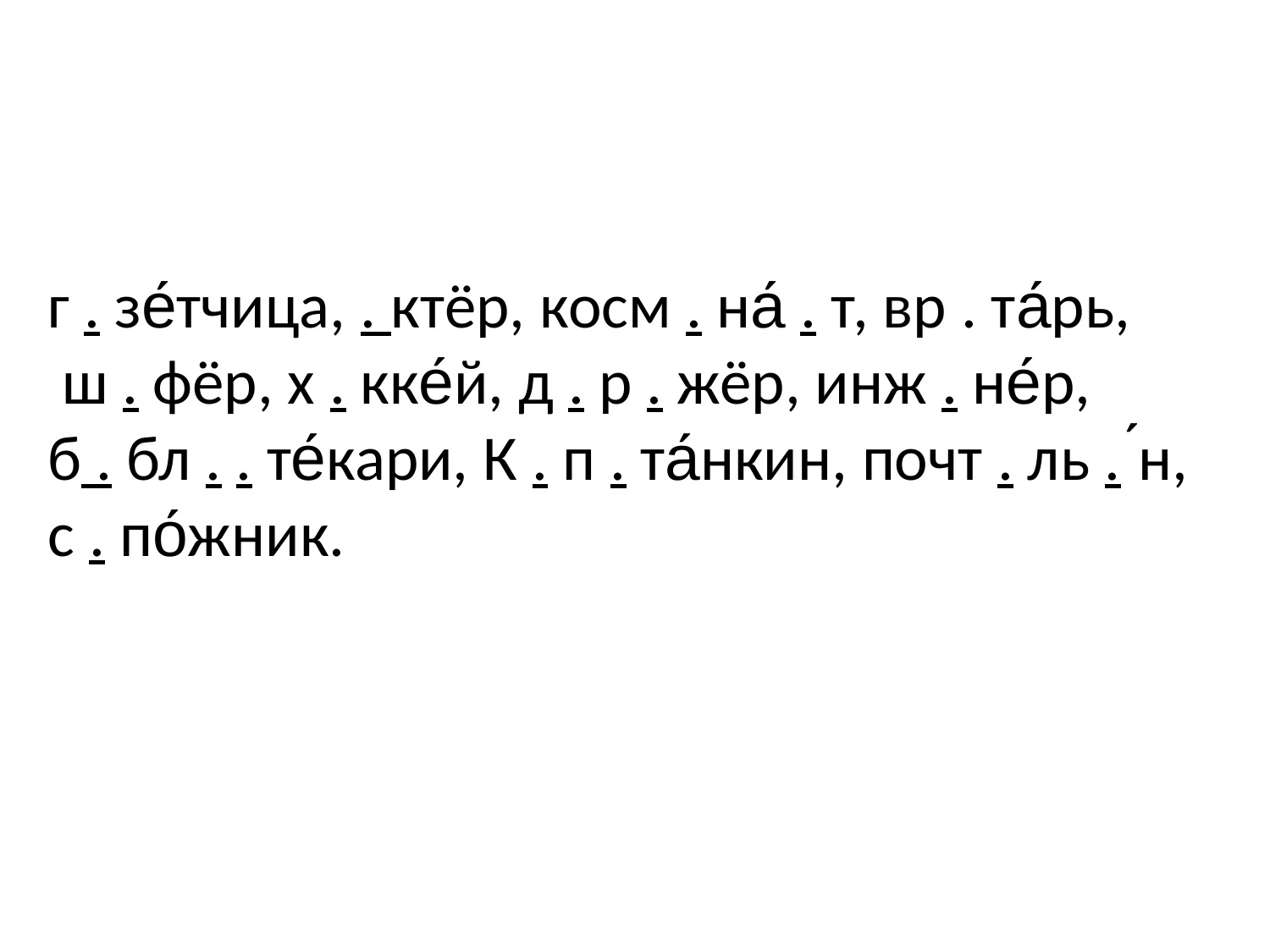

г . зе́тчица, . ктёр, косм . на́ . т, вр . та́рь,
 ш . фёр, х . кке́й, д . р . жёр, инж . не́р,
б . бл . . те́кари, К . п . та́нкин, почт . ль . ́н, с . по́жник.